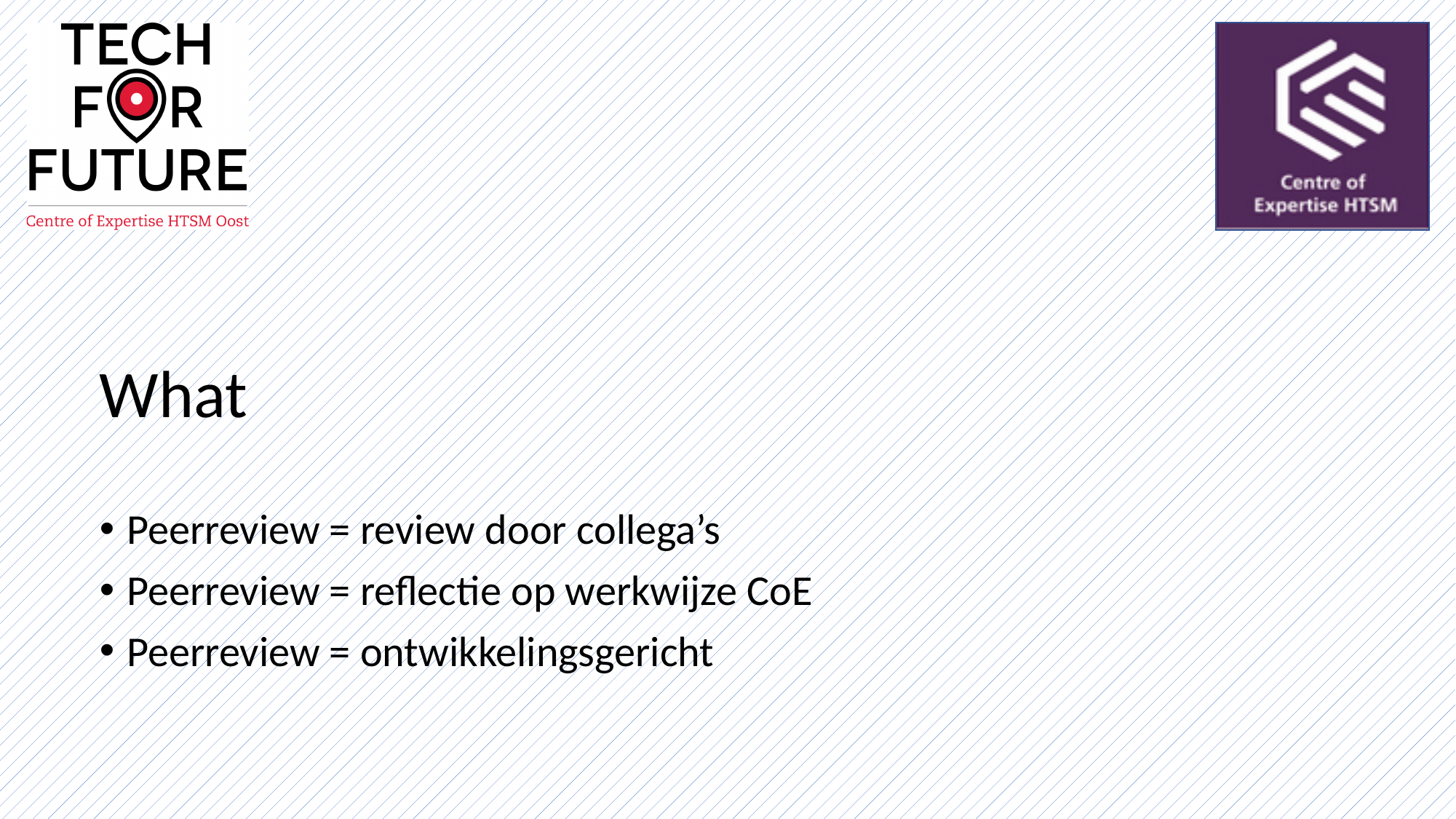

# What
Peerreview = review door collega’s
Peerreview = reflectie op werkwijze CoE
Peerreview = ontwikkelingsgericht